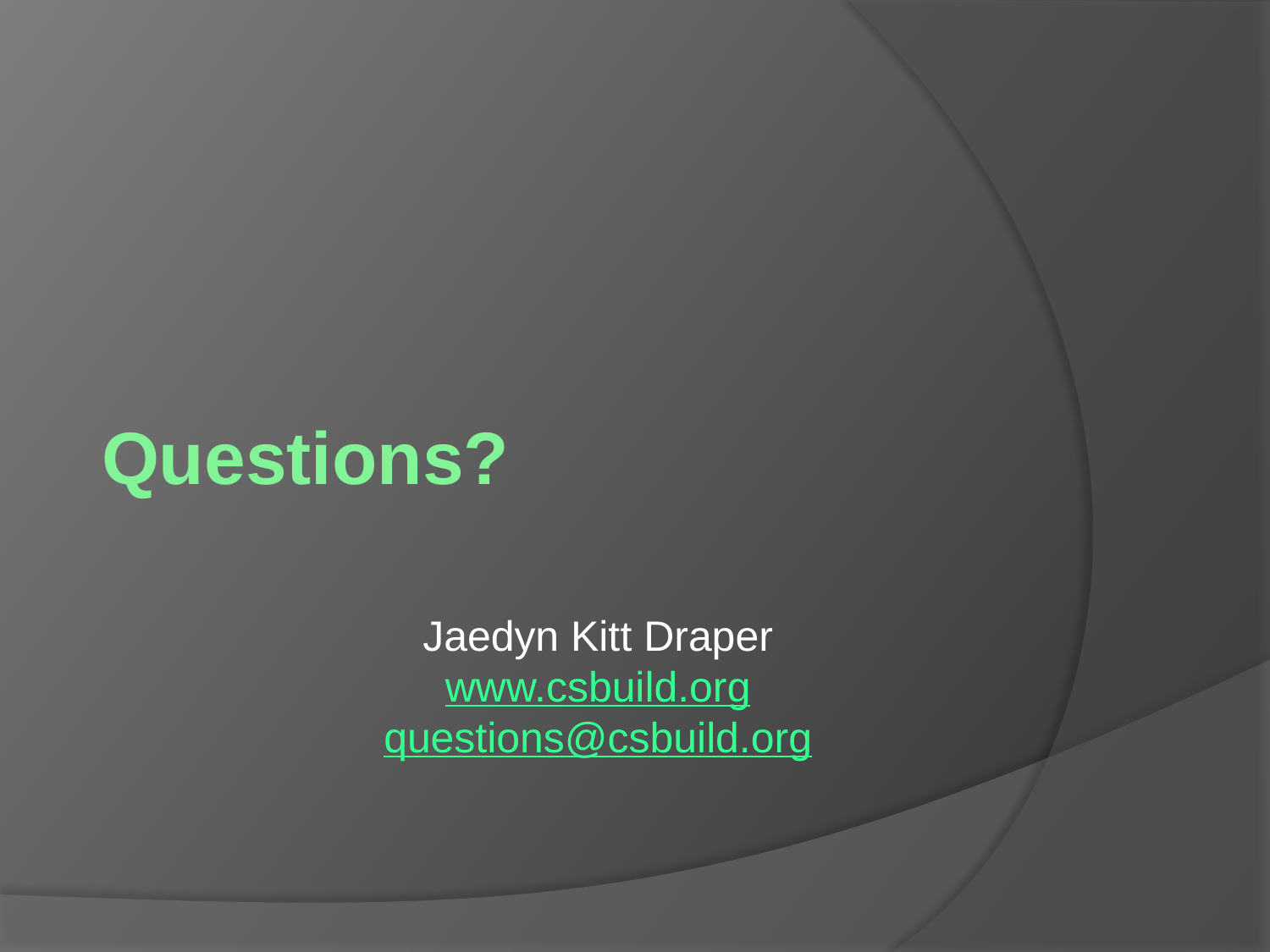

# Questions?
Jaedyn Kitt Draper
www.csbuild.org
questions@csbuild.org